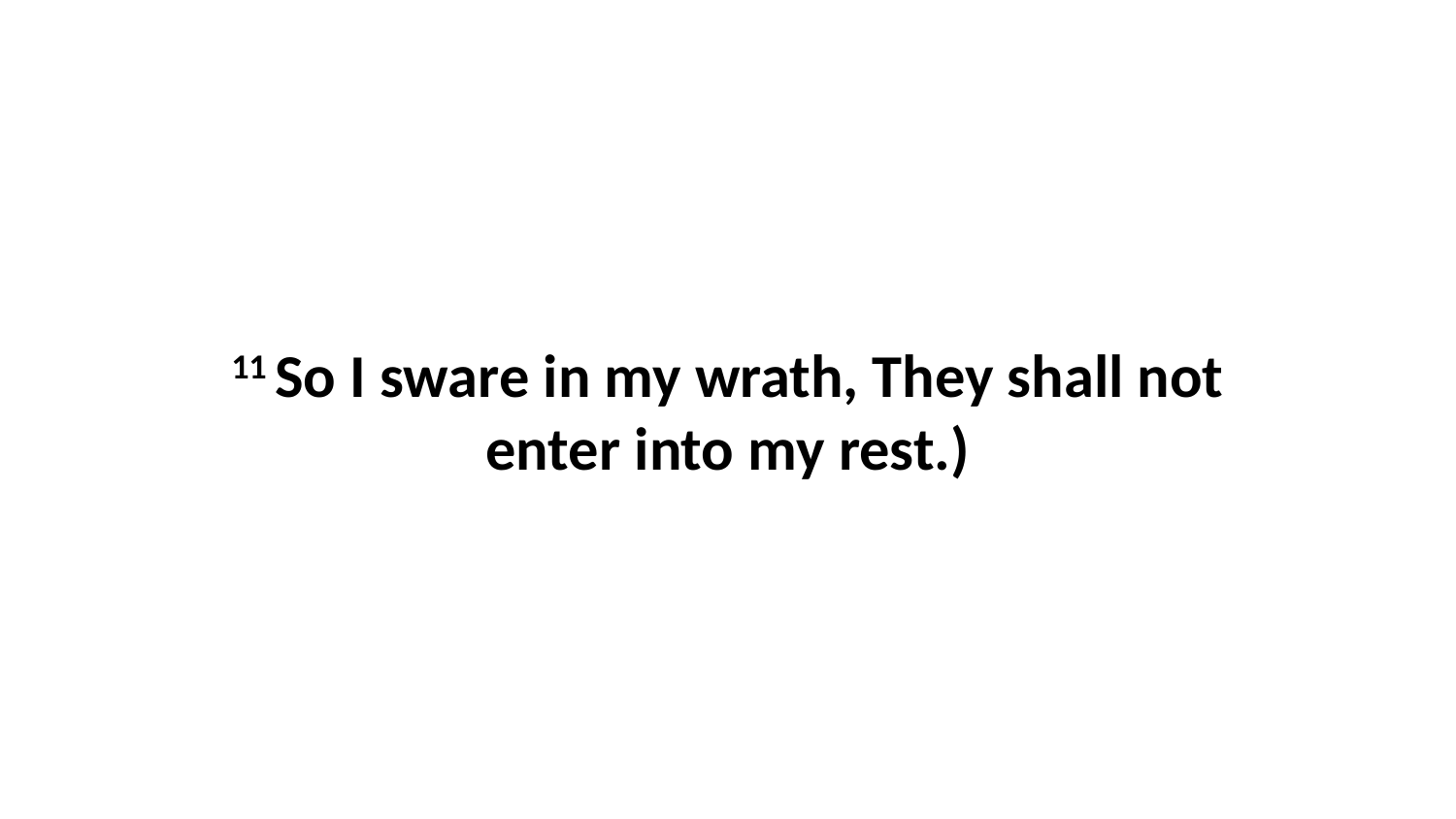

11 So I sware in my wrath, They shall not enter into my rest.)